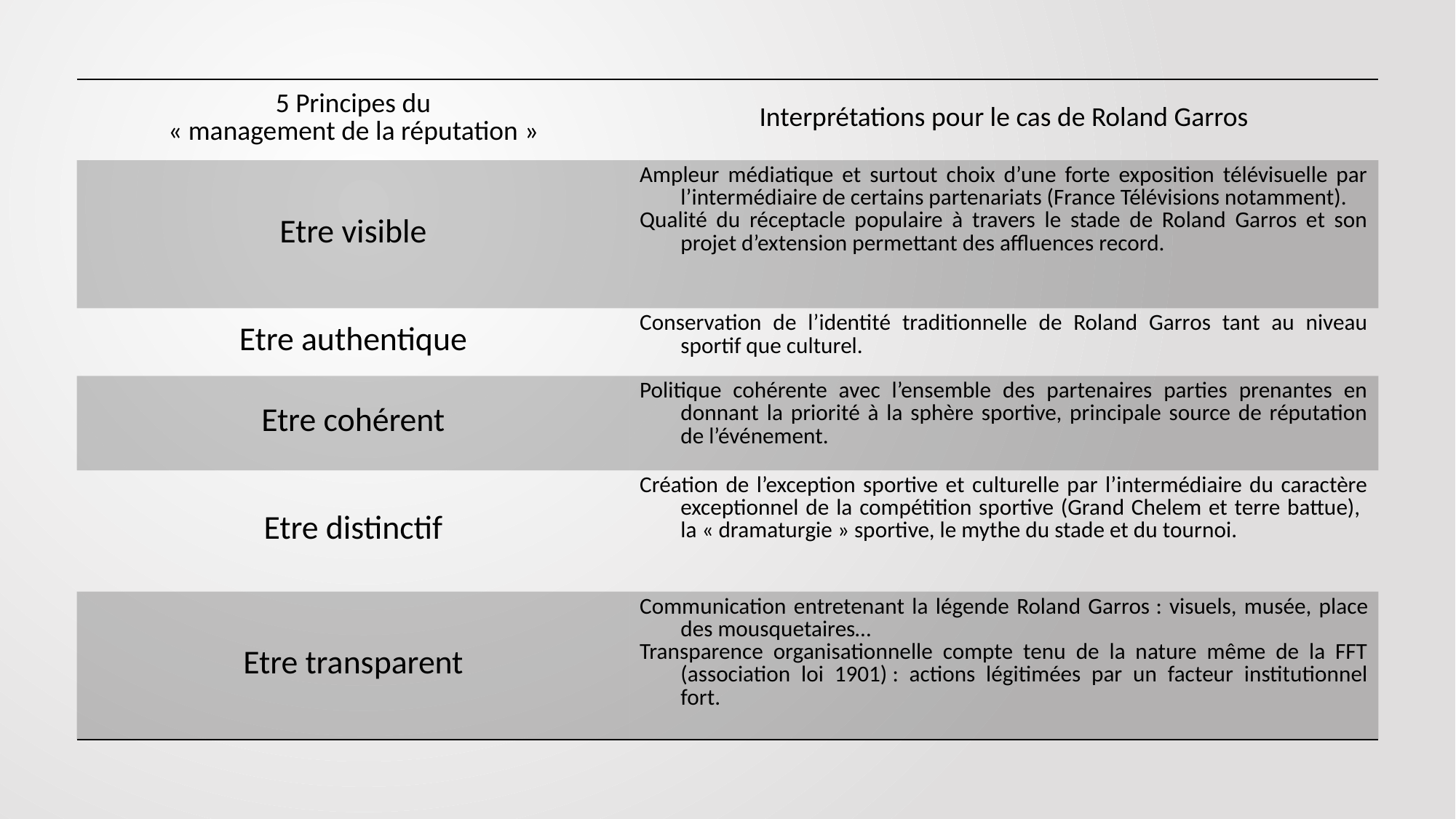

| 5 Principes du « management de la réputation » | Interprétations pour le cas de Roland Garros |
| --- | --- |
| Etre visible | Ampleur médiatique et surtout choix d’une forte exposition télévisuelle par l’intermédiaire de certains partenariats (France Télévisions notamment). Qualité du réceptacle populaire à travers le stade de Roland Garros et son projet d’extension permettant des affluences record. |
| Etre authentique | Conservation de l’identité traditionnelle de Roland Garros tant au niveau sportif que culturel. |
| Etre cohérent | Politique cohérente avec l’ensemble des partenaires parties prenantes en donnant la priorité à la sphère sportive, principale source de réputation de l’événement. |
| Etre distinctif | Création de l’exception sportive et culturelle par l’intermédiaire du caractère exceptionnel de la compétition sportive (Grand Chelem et terre battue), la « dramaturgie » sportive, le mythe du stade et du tournoi. |
| Etre transparent | Communication entretenant la légende Roland Garros : visuels, musée, place des mousquetaires… Transparence organisationnelle compte tenu de la nature même de la FFT (association loi 1901) : actions légitimées par un facteur institutionnel fort. |